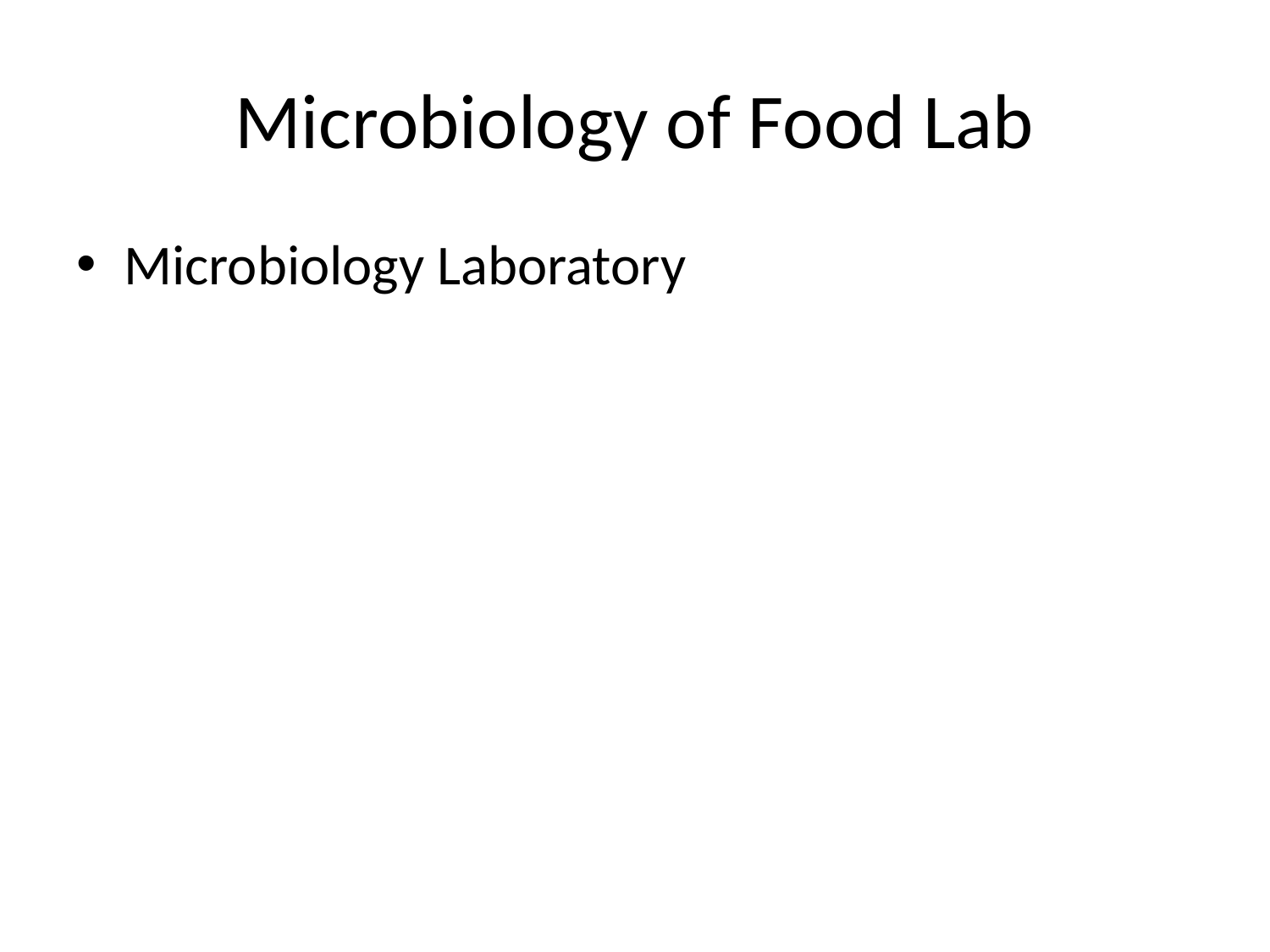

# Microbiology of Food Lab
Microbiology Laboratory